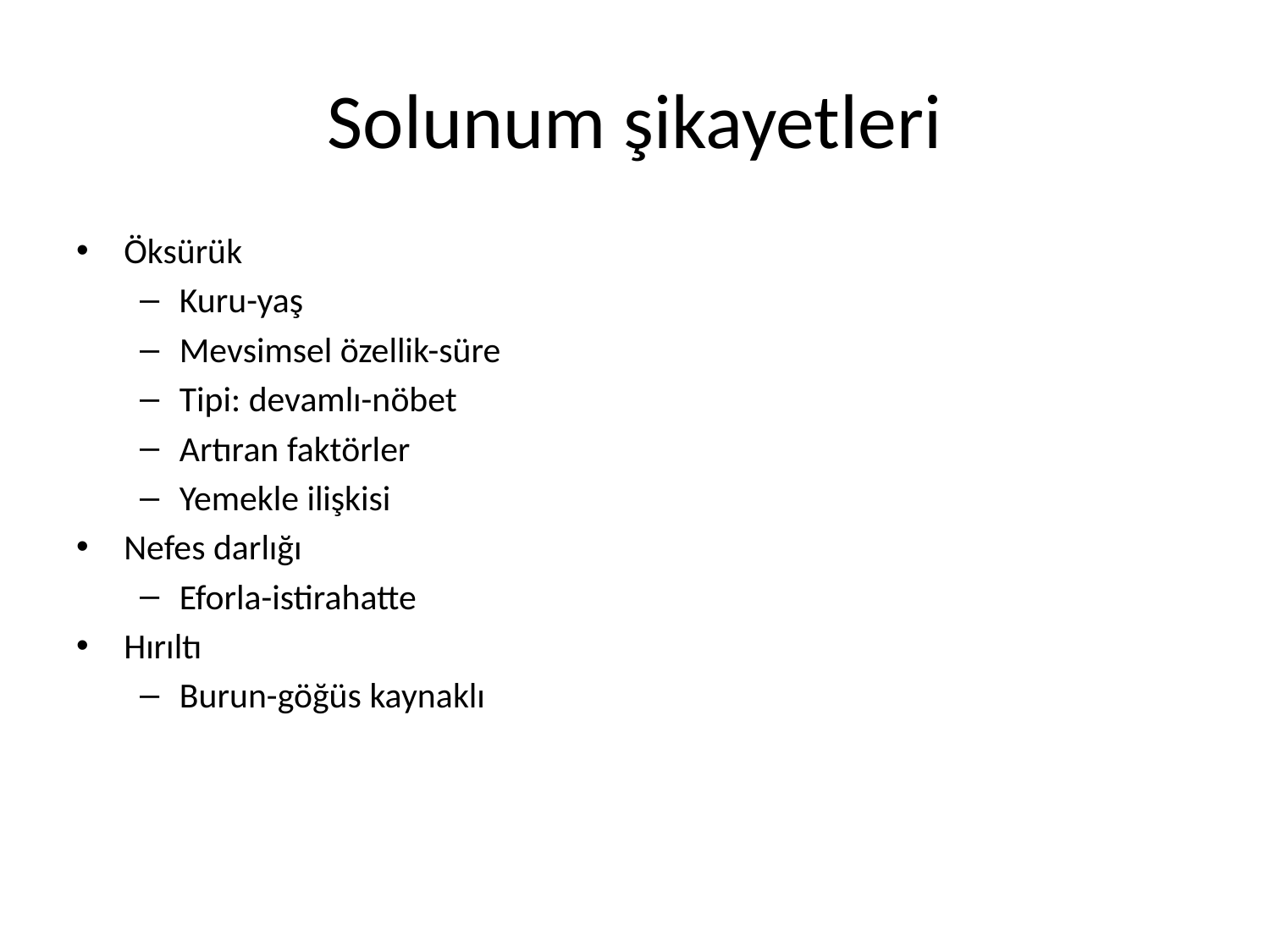

# Solunum şikayetleri
Öksürük
Kuru-yaş
Mevsimsel özellik-süre
Tipi: devamlı-nöbet
Artıran faktörler
Yemekle ilişkisi
Nefes darlığı
Eforla-istirahatte
Hırıltı
Burun-göğüs kaynaklı